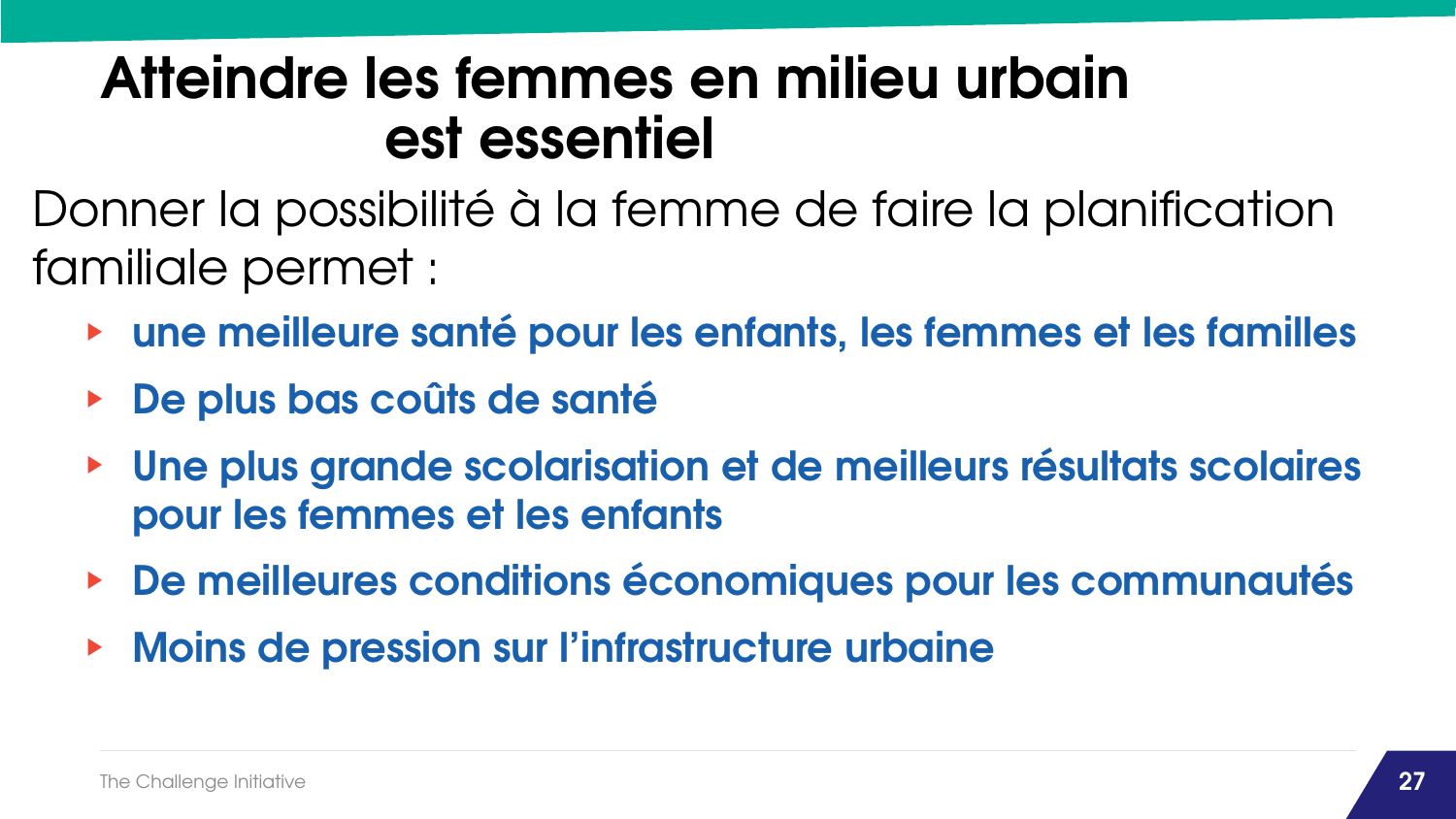

# Atteindre les femmes en milieu urbain est essentiel
Donner la possibilité à la femme de faire la planification familiale permet :
une meilleure santé pour les enfants, les femmes et les familles
De plus bas coûts de santé
Une plus grande scolarisation et de meilleurs résultats scolaires  pour les femmes et les enfants
De meilleures conditions économiques pour les communautés
Moins de pression sur l’infrastructure urbaine
The Challenge Initiative
27